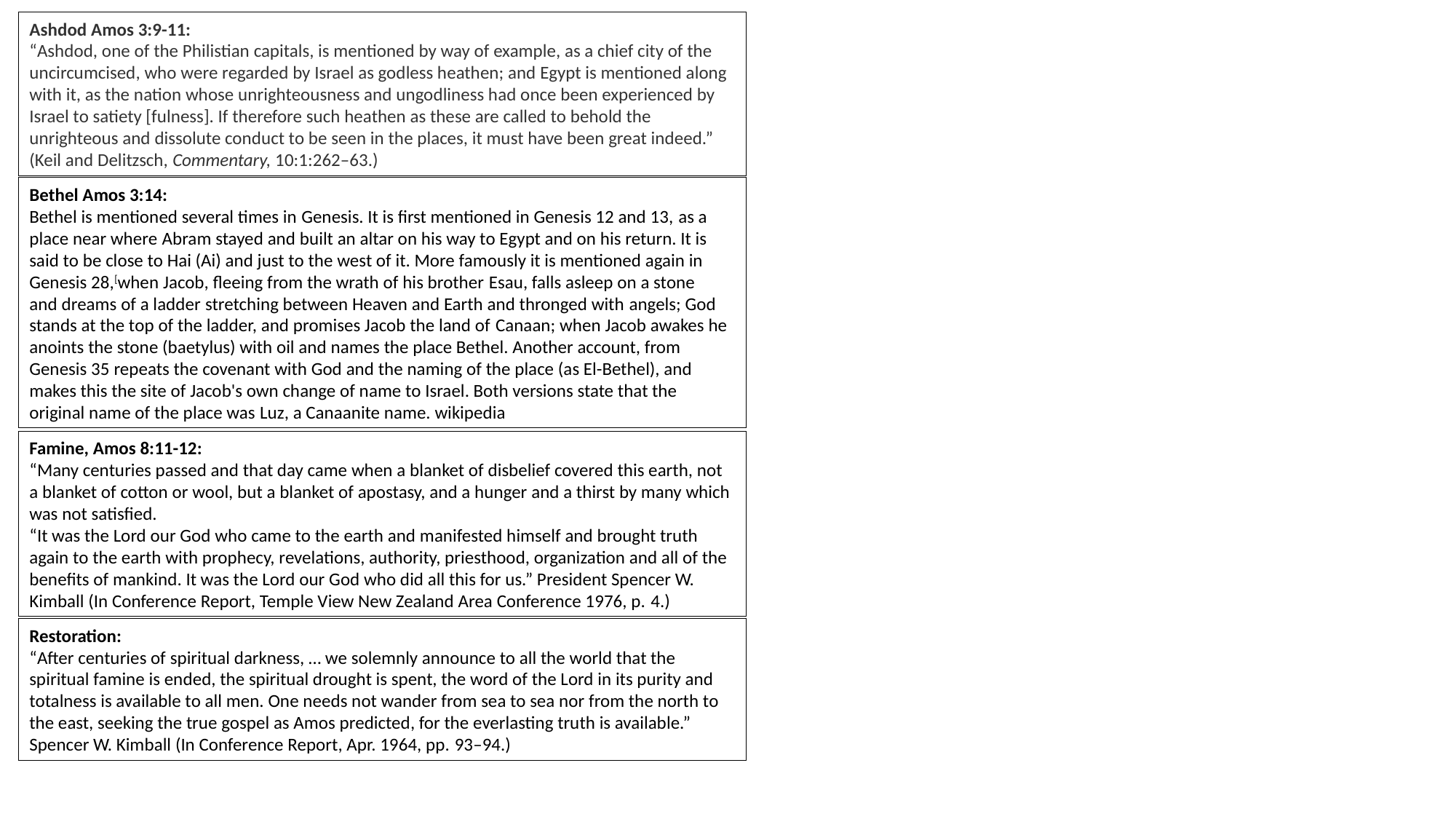

Ashdod Amos 3:9-11:
“Ashdod, one of the Philistian capitals, is mentioned by way of example, as a chief city of the uncircumcised, who were regarded by Israel as godless heathen; and Egypt is mentioned along with it, as the nation whose unrighteousness and ungodliness had once been experienced by Israel to satiety [fulness]. If therefore such heathen as these are called to behold the unrighteous and dissolute conduct to be seen in the places, it must have been great indeed.” (Keil and Delitzsch, Commentary, 10:1:262–63.)
Bethel Amos 3:14:
Bethel is mentioned several times in Genesis. It is first mentioned in Genesis 12 and 13, as a place near where Abram stayed and built an altar on his way to Egypt and on his return. It is said to be close to Hai (Ai) and just to the west of it. More famously it is mentioned again in Genesis 28,[when Jacob, fleeing from the wrath of his brother Esau, falls asleep on a stone and dreams of a ladder stretching between Heaven and Earth and thronged with angels; God stands at the top of the ladder, and promises Jacob the land of Canaan; when Jacob awakes he anoints the stone (baetylus) with oil and names the place Bethel. Another account, from Genesis 35 repeats the covenant with God and the naming of the place (as El-Bethel), and makes this the site of Jacob's own change of name to Israel. Both versions state that the original name of the place was Luz, a Canaanite name. wikipedia
Famine, Amos 8:11-12:
“Many centuries passed and that day came when a blanket of disbelief covered this earth, not a blanket of cotton or wool, but a blanket of apostasy, and a hunger and a thirst by many which was not satisfied.
“It was the Lord our God who came to the earth and manifested himself and brought truth again to the earth with prophecy, revelations, authority, priesthood, organization and all of the benefits of mankind. It was the Lord our God who did all this for us.” President Spencer W. Kimball (In Conference Report, Temple View New Zealand Area Conference 1976, p. 4.)
Restoration:
“After centuries of spiritual darkness, … we solemnly announce to all the world that the spiritual famine is ended, the spiritual drought is spent, the word of the Lord in its purity and totalness is available to all men. One needs not wander from sea to sea nor from the north to the east, seeking the true gospel as Amos predicted, for the everlasting truth is available.” Spencer W. Kimball (In Conference Report, Apr. 1964, pp. 93–94.)